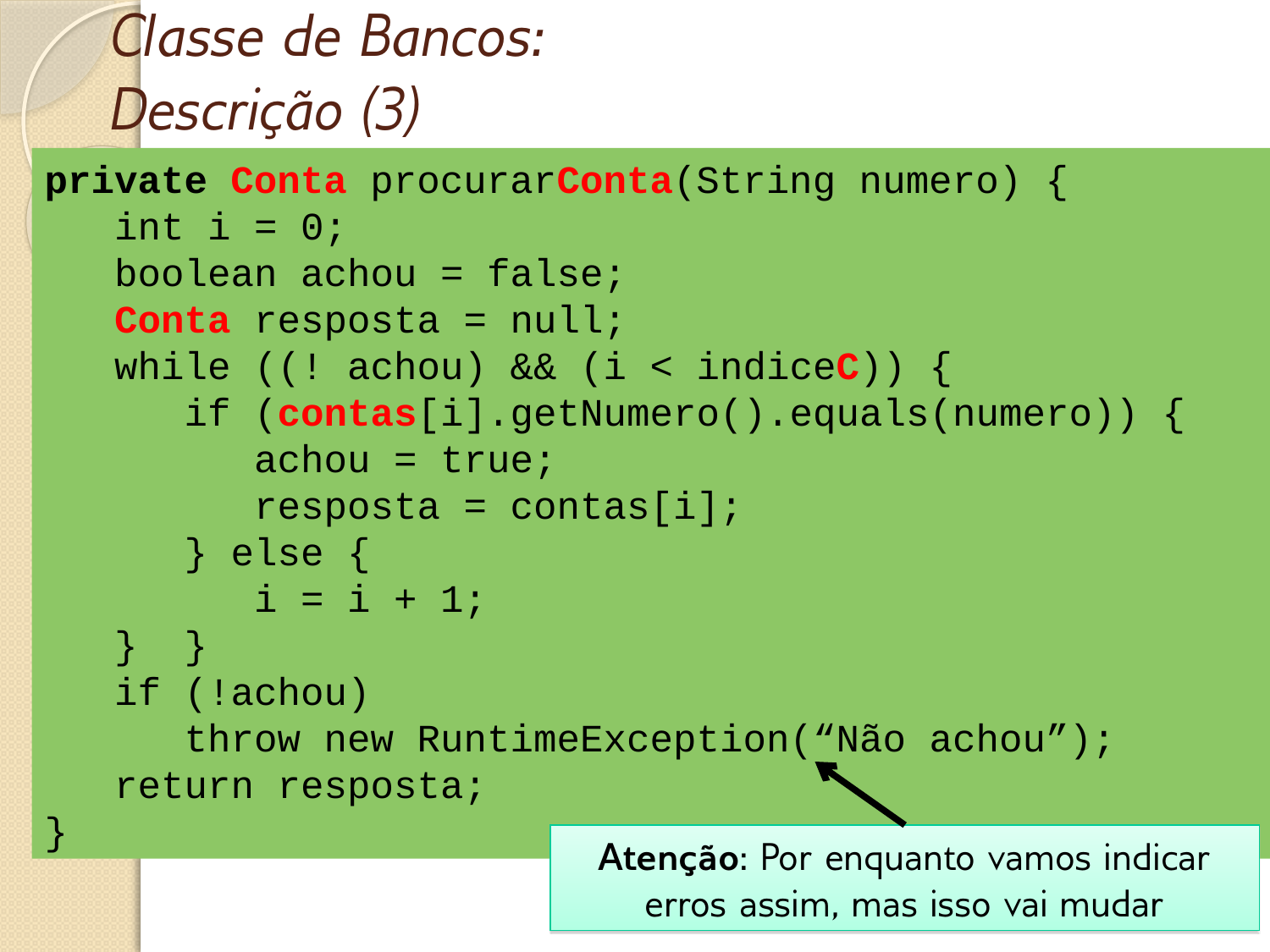

# Classe de Bancos: Descrição (3)
private Conta procurarConta(String numero) {
   int i = 0;
   boolean achou = false;
   Conta resposta = null;
   while ((! achou) && (i < indiceC)) {
      if (contas[i].getNumero().equals(numero)) {
         achou = true;
         resposta = contas[i];
      } else {
         i = i + 1;
   }  }
   if (!achou)
      throw new RuntimeException(“Não achou”);
   return resposta;
}
Atenção: Por enquanto vamos indicar erros assim, mas isso vai mudar